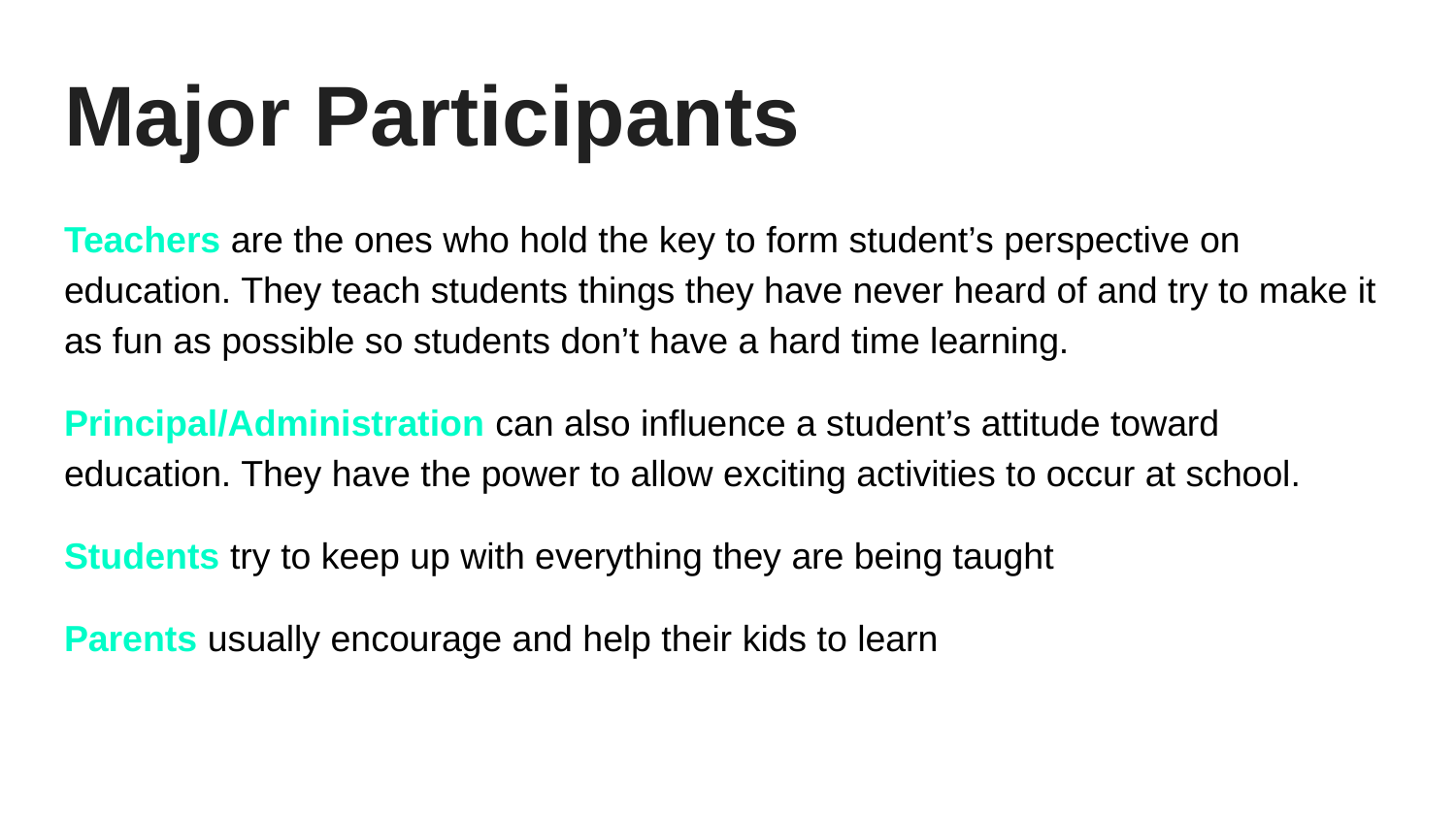

# Major Participants
Teachers are the ones who hold the key to form student’s perspective on education. They teach students things they have never heard of and try to make it as fun as possible so students don’t have a hard time learning.
Principal/Administration can also influence a student’s attitude toward education. They have the power to allow exciting activities to occur at school.
Students try to keep up with everything they are being taught
Parents usually encourage and help their kids to learn